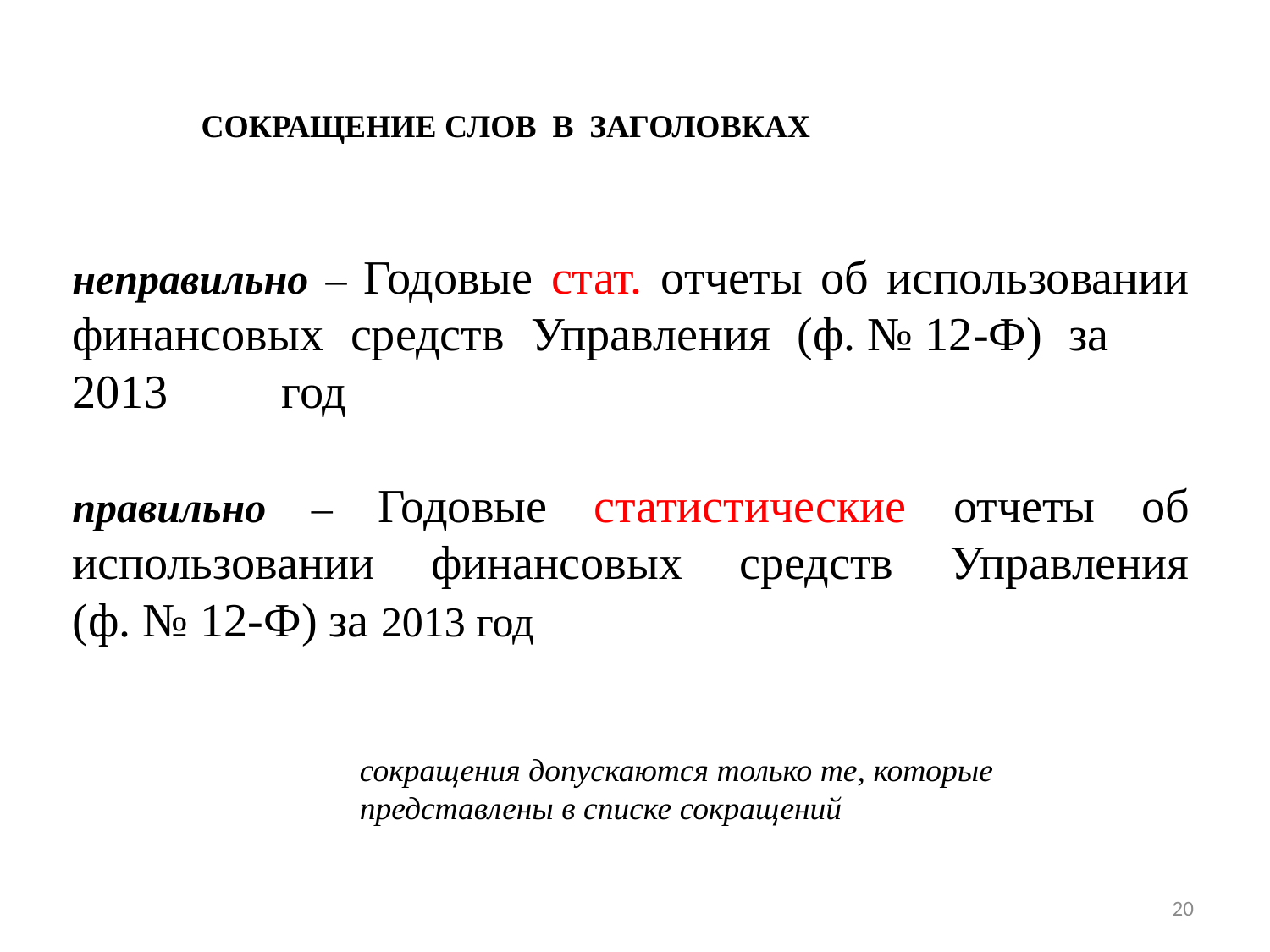

СОКРАЩЕНИЕ СЛОВ  В  ЗАГОЛОВКАХ
# неправильно – Годовые стат. отчеты об использовании финансовых средств Управления (ф. № 12-Ф) за    2013 год правильно – Годовые статистические отчеты об использовании финансовых средств Управления (ф. № 12-Ф) за 2013 год
сокращения допускаются только те, которые представлены в списке сокращений
20